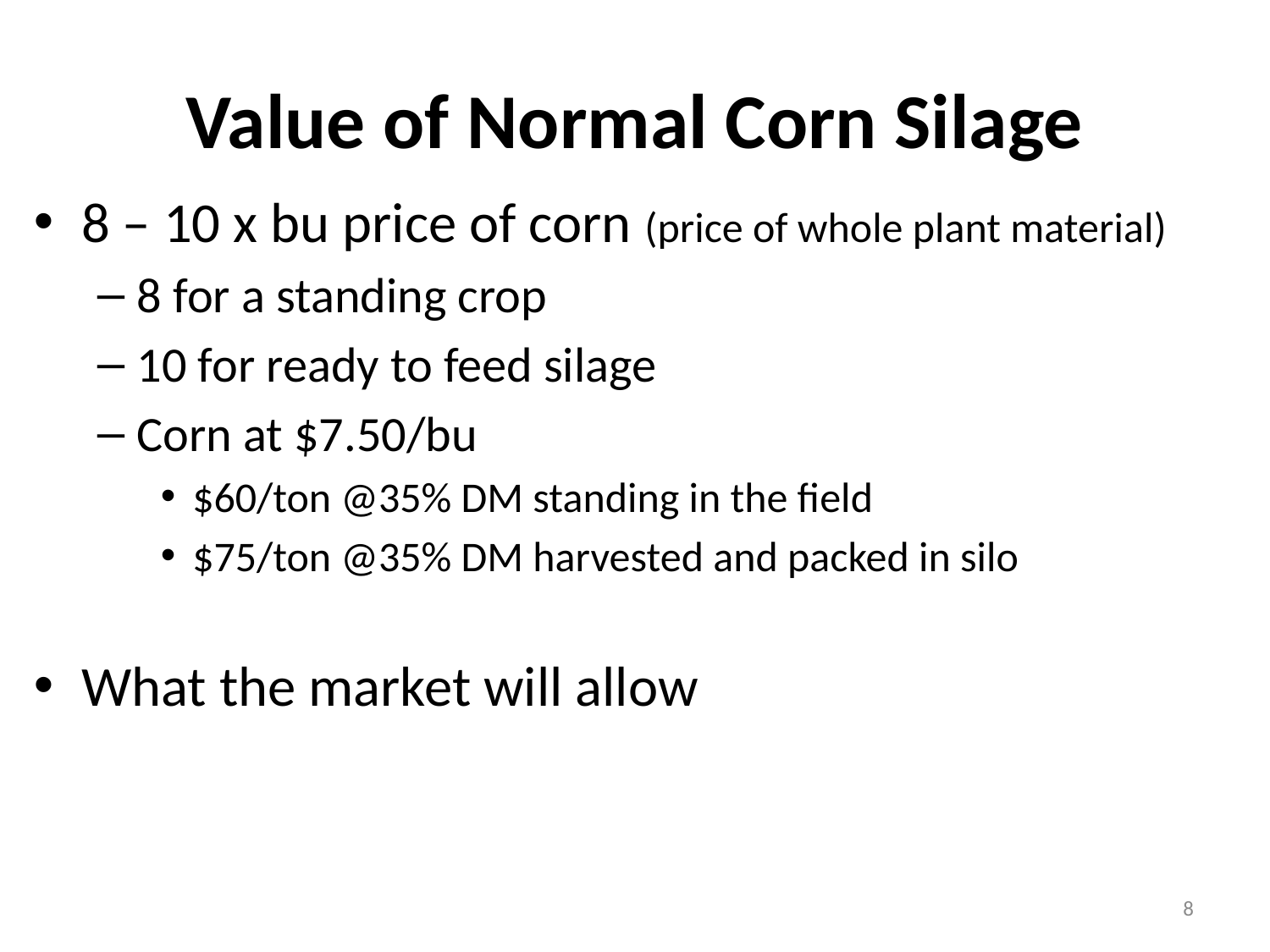

# Value of Normal Corn Silage
8 – 10 x bu price of corn (price of whole plant material)
8 for a standing crop
10 for ready to feed silage
Corn at $7.50/bu
$60/ton @35% DM standing in the field
$75/ton @35% DM harvested and packed in silo

What the market will allow

8